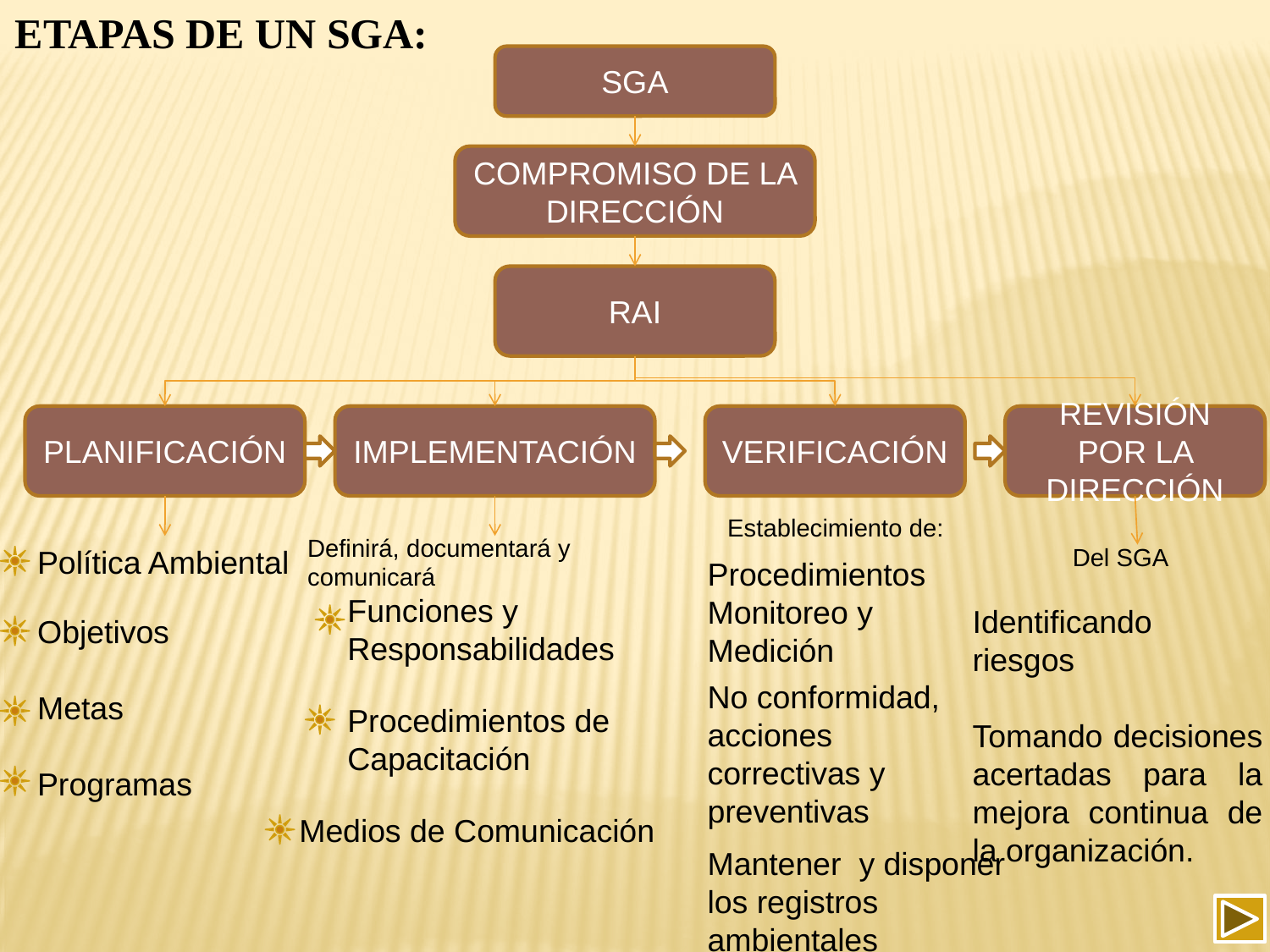

ETAPAS DE UN SGA:
SGA
COMPROMISO DE LA DIRECCIÓN
RAI
PLANIFICACIÓN
IMPLEMENTACIÓN
VERIFICACIÓN
REVISIÓN POR LA DIRECCIÓN

Establecimiento de:
Definirá, documentará y comunicará
Política Ambiental
Del SGA

Procedimientos Monitoreo y Medición
Funciones y Responsabilidades
Identificando riesgos

Tomando decisiones acertadas para la mejora continua de la organización.

Objetivos

Metas

Programas

No conformidad, acciones correctivas y preventivas
Procedimientos de Capacitación

Medios de Comunicación

Mantener  y disponer los registros ambientales